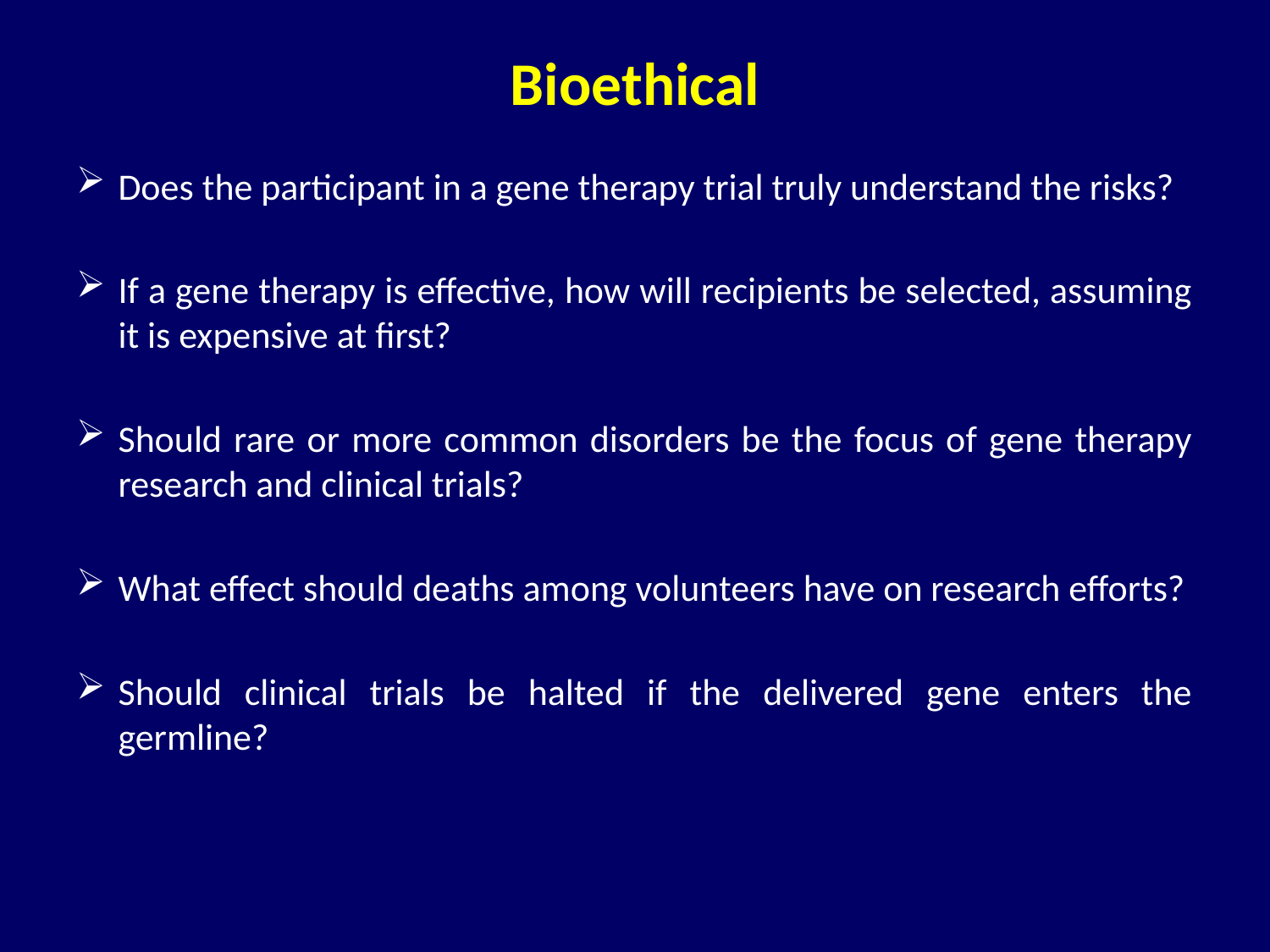

# Bioethical
Does the participant in a gene therapy trial truly understand the risks?

If a gene therapy is effective, how will recipients be selected, assuming it is expensive at first?

Should rare or more common disorders be the focus of gene therapy research and clinical trials?

What effect should deaths among volunteers have on research efforts?

Should clinical trials be halted if the delivered gene enters the germline?